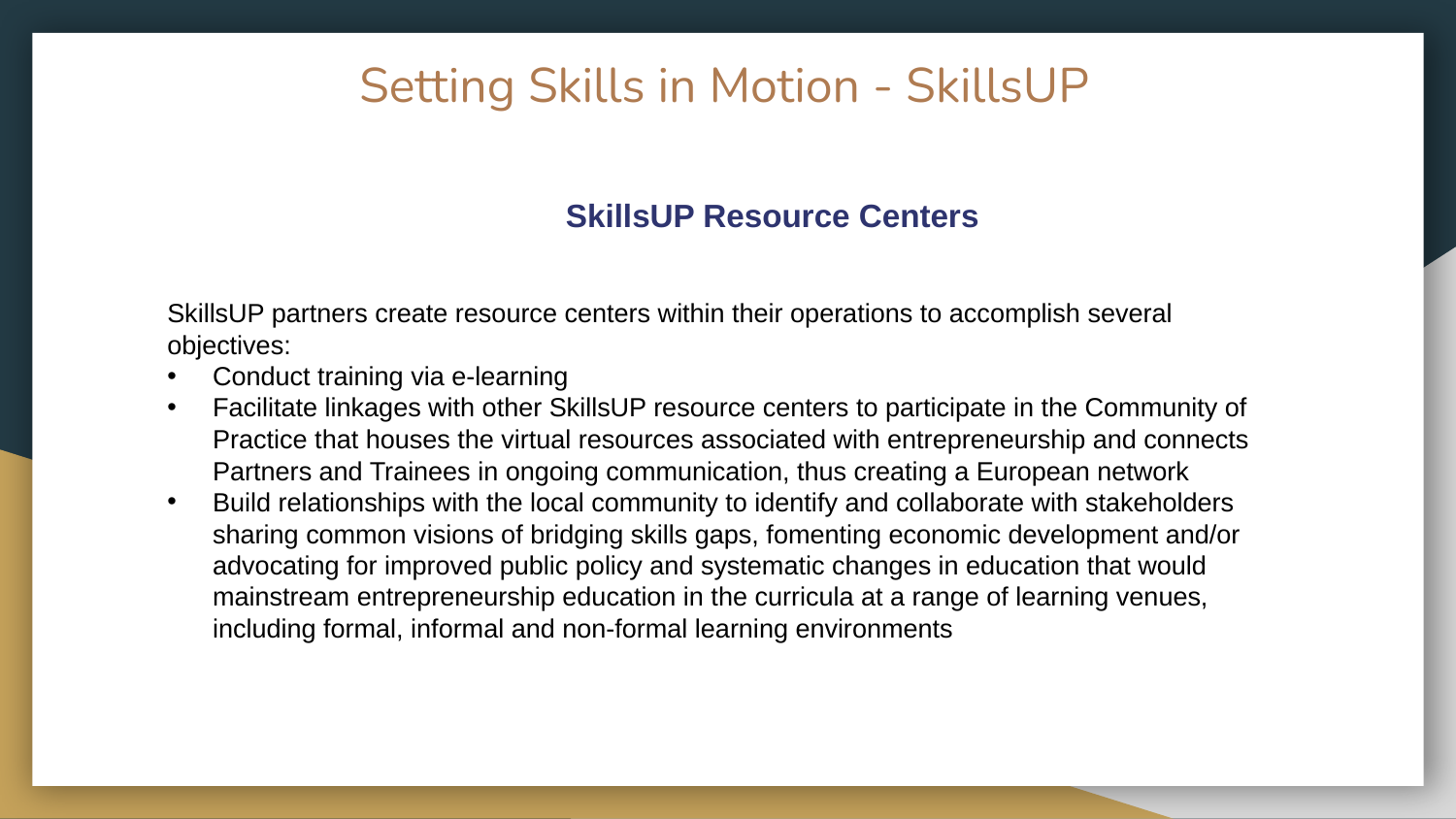

Setting Skills in Motion - SkillsUP
SkillsUP Resource Centers
SkillsUP partners create resource centers within their operations to accomplish several objectives:
Conduct training via e-learning
Facilitate linkages with other SkillsUP resource centers to participate in the Community of Practice that houses the virtual resources associated with entrepreneurship and connects Partners and Trainees in ongoing communication, thus creating a European network
Build relationships with the local community to identify and collaborate with stakeholders sharing common visions of bridging skills gaps, fomenting economic development and/or advocating for improved public policy and systematic changes in education that would mainstream entrepreneurship education in the curricula at a range of learning venues, including formal, informal and non-formal learning environments